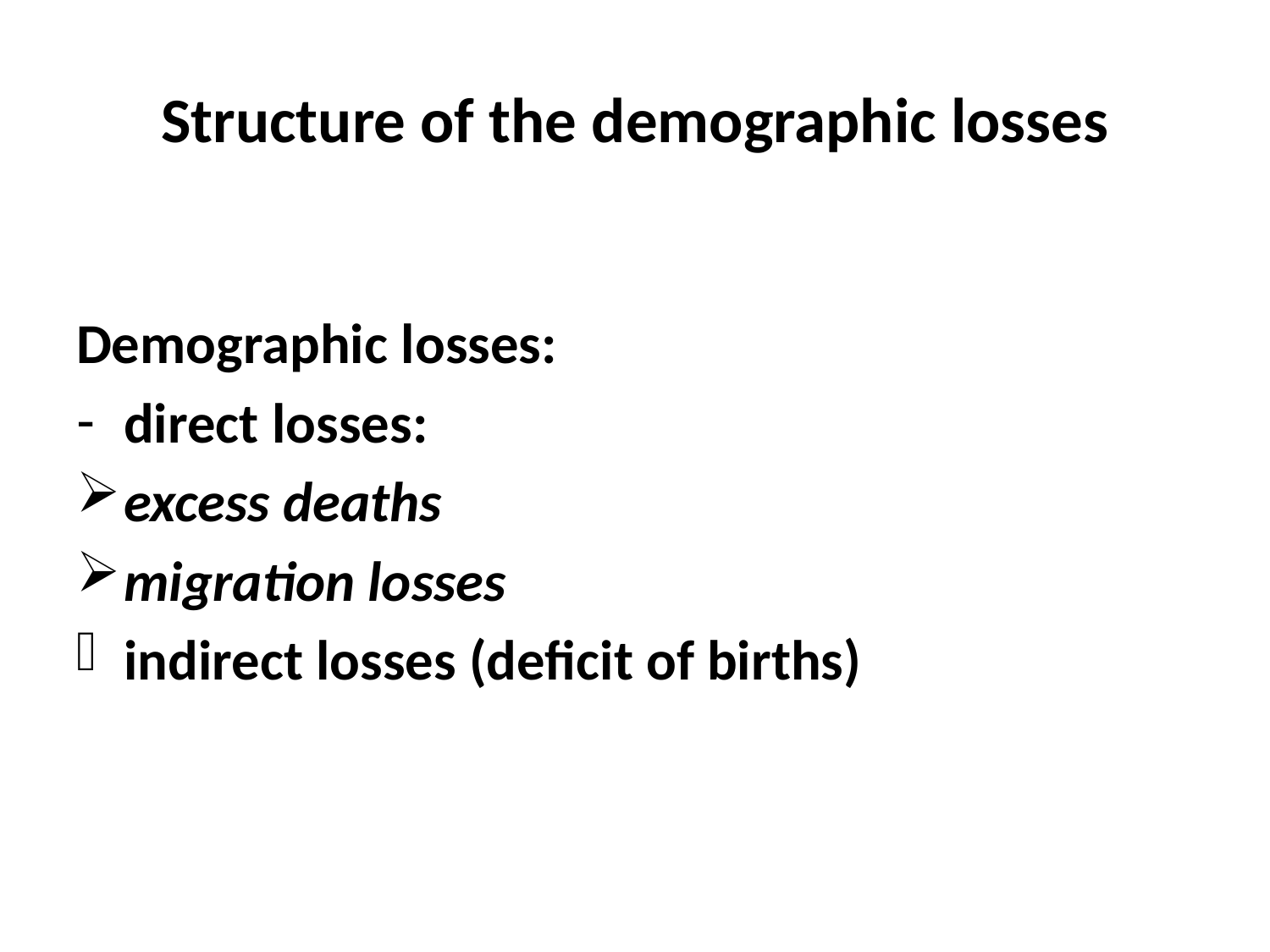

# Structure of the demographic losses

Demographic losses:
direct losses:
excess deaths
migration losses
indirect losses (deficit of births)